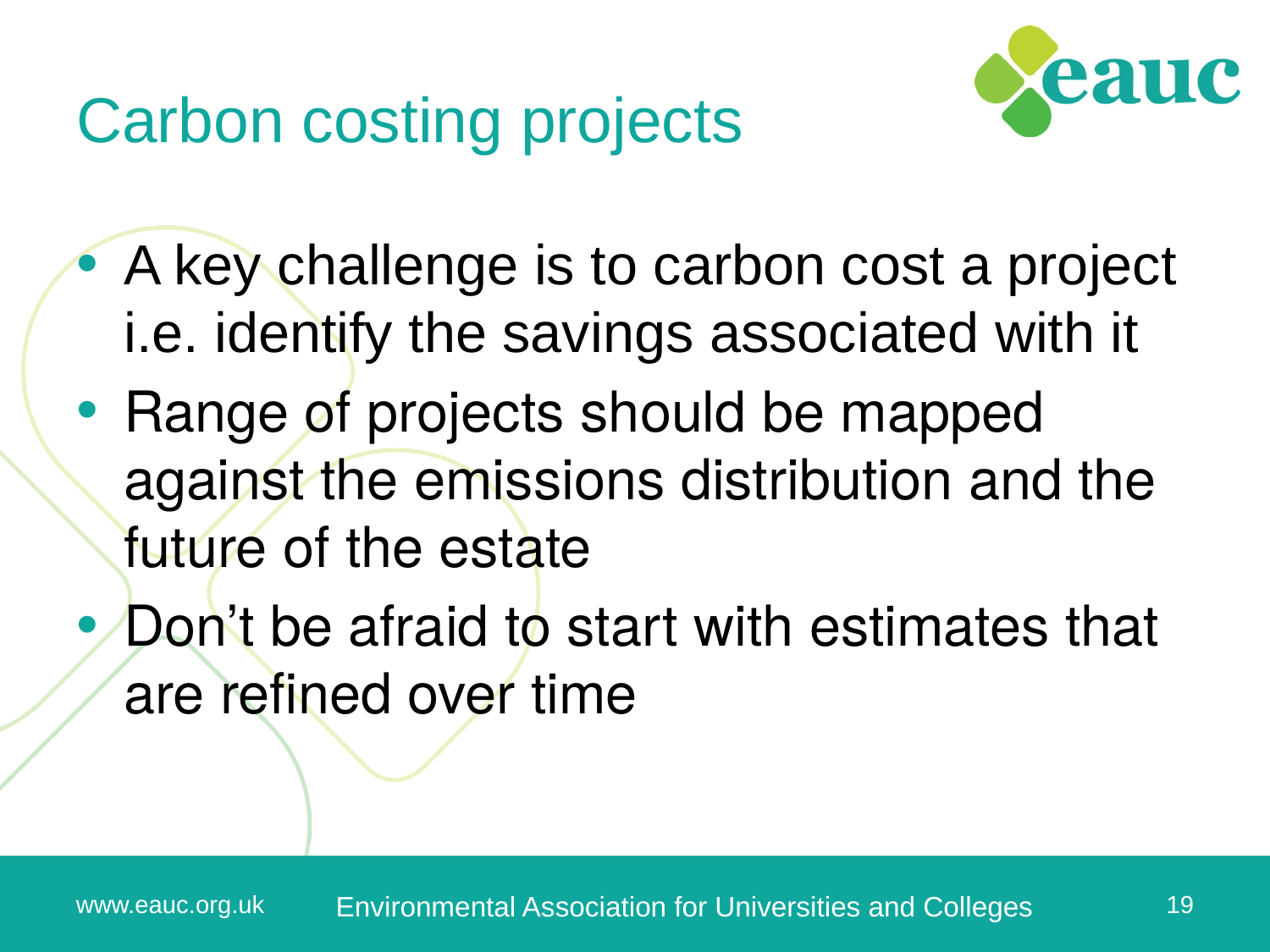

# Carbon costing projects
A key challenge is to carbon cost a project i.e. identify the savings associated with it
Range of projects should be mapped against the emissions distribution and the future of the estate
Don’t be afraid to start with estimates that are refined over time